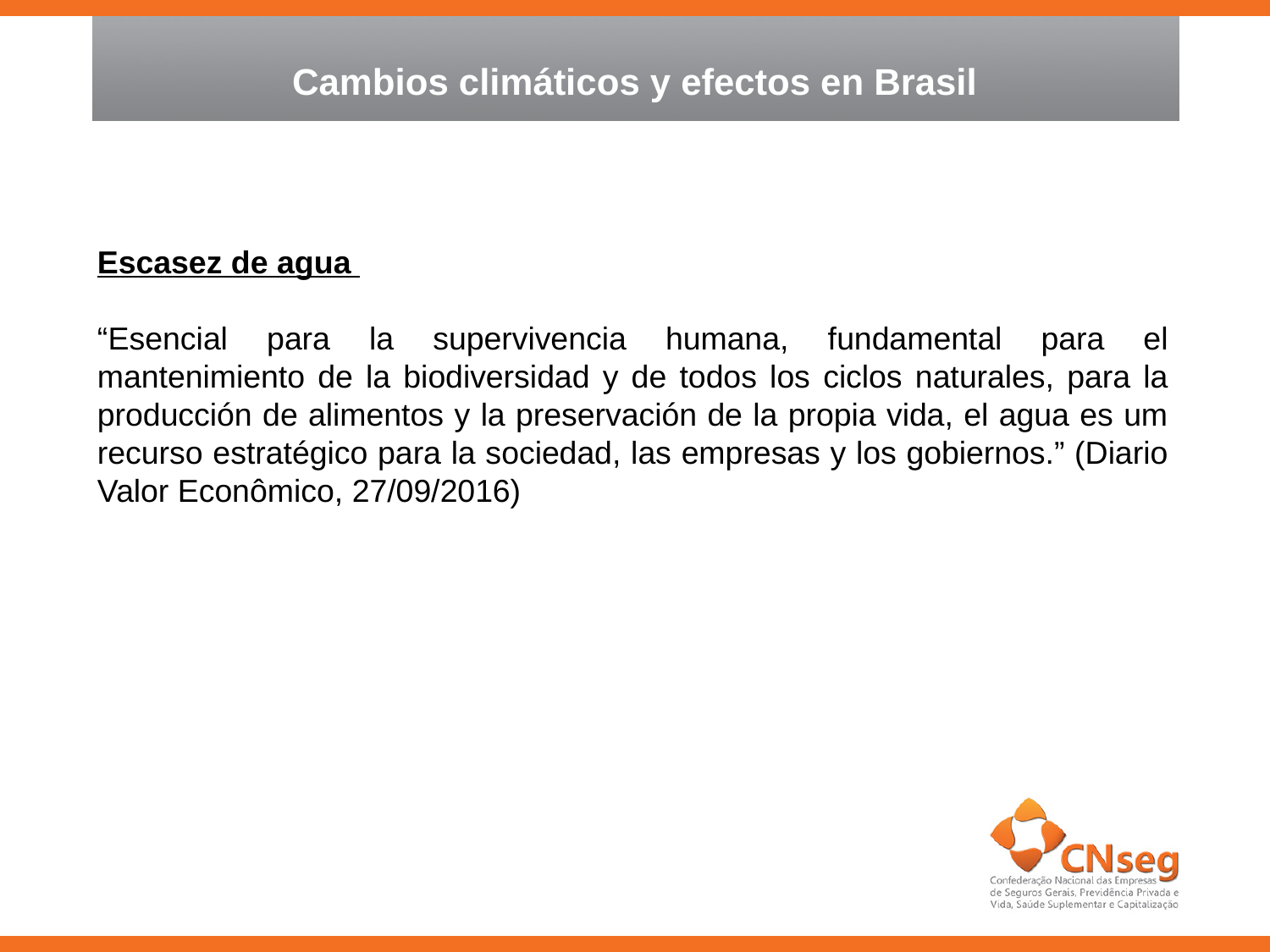

Cambios climáticos y efectos en Brasil
Escasez de agua

“Esencial para la supervivencia humana, fundamental para el mantenimiento de la biodiversidad y de todos los ciclos naturales, para la producción de alimentos y la preservación de la propia vida, el agua es um recurso estratégico para la sociedad, las empresas y los gobiernos.” (Diario Valor Econômico, 27/09/2016)